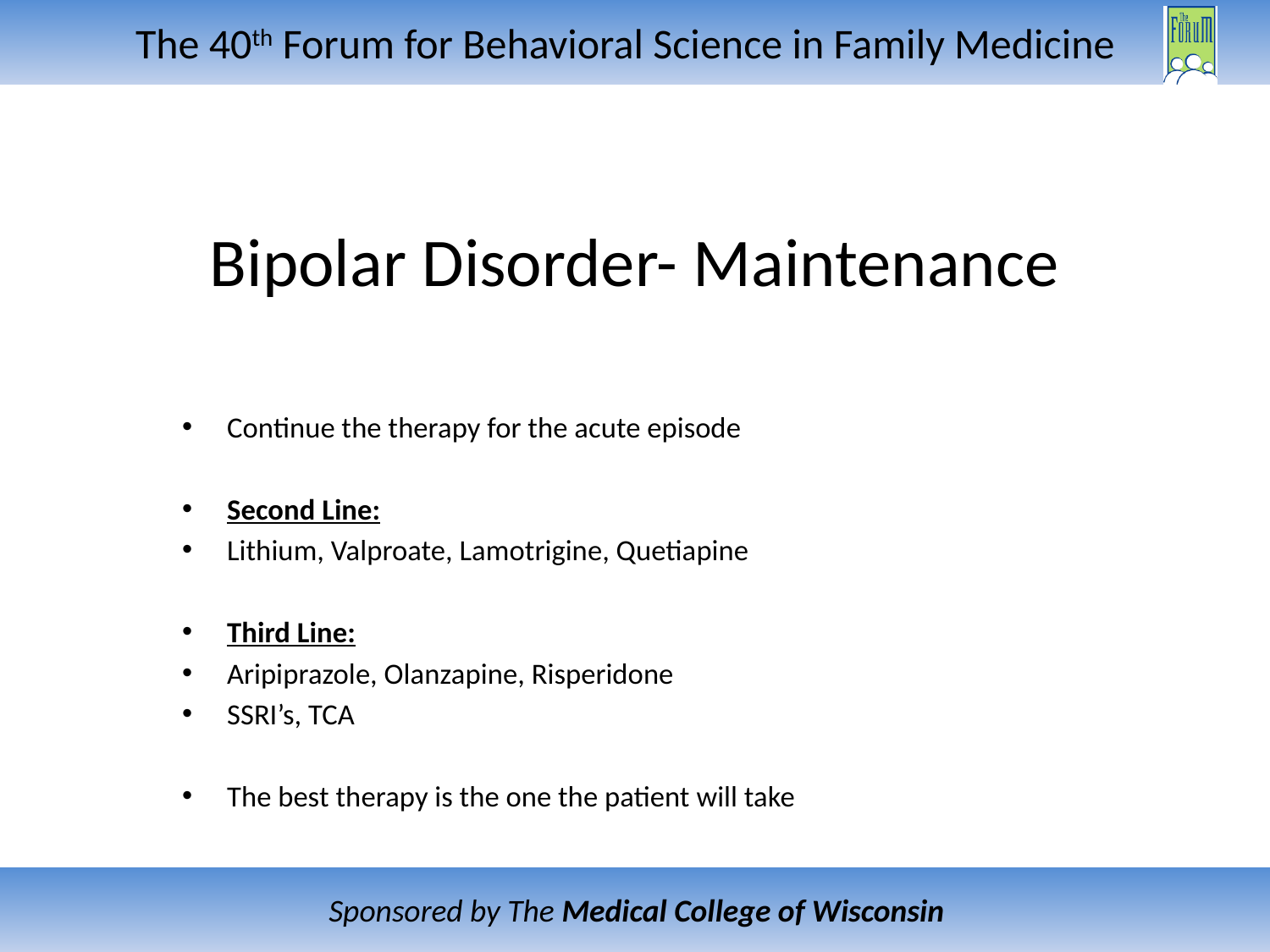

# Bipolar Disorder- Maintenance
Continue the therapy for the acute episode

Second Line:
Lithium, Valproate, Lamotrigine, Quetiapine

Third Line:
Aripiprazole, Olanzapine, Risperidone
SSRI’s, TCA

The best therapy is the one the patient will take